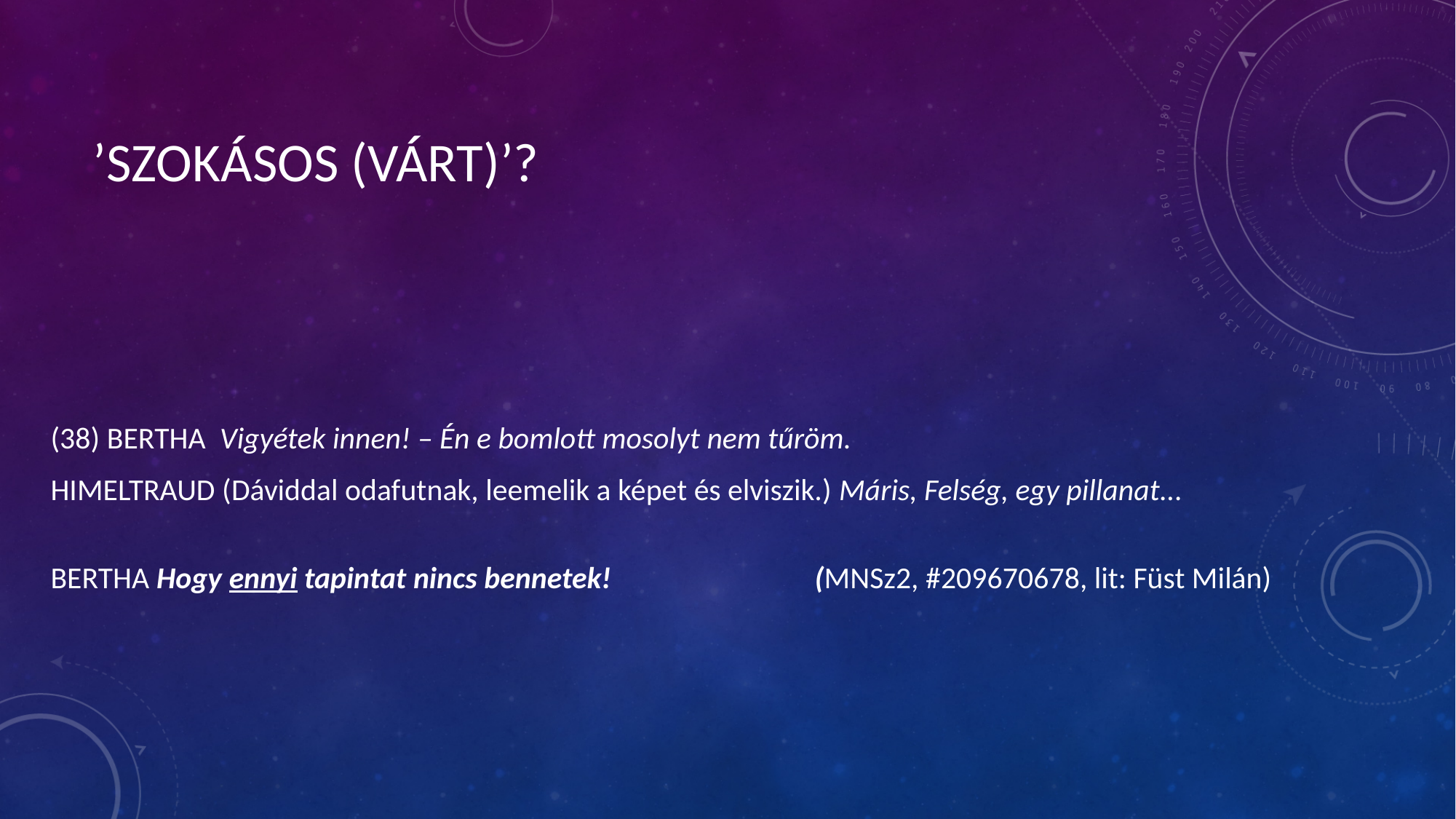

# ’SZOKÁSOS (VÁRT)’?
(38) BERTHA  Vigyétek innen! – Én e bomlott mosolyt nem tűröm.
HIMELTRAUD (Dáviddal odafutnak, leemelik a képet és elviszik.) Máris, Felség, egy pillanat...
BERTHA Hogy ennyi tapintat nincs bennetek! 		(MNSz2, #209670678, lit: Füst Milán)